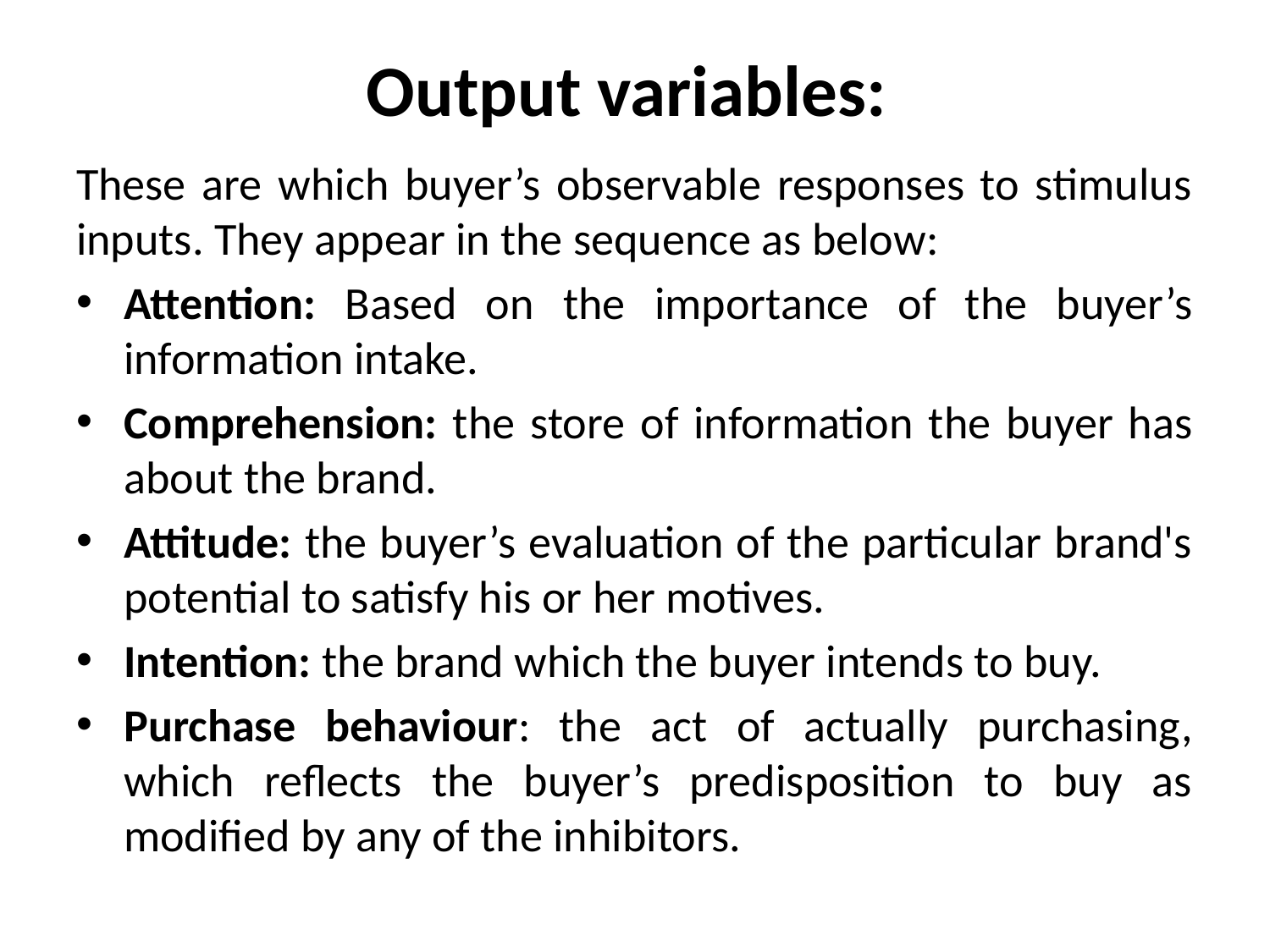

# Output variables:
These are which buyer’s observable responses to stimulus inputs. They appear in the sequence as below:
Attention: Based on the importance of the buyer’s information intake.
Comprehension: the store of information the buyer has about the brand.
Attitude: the buyer’s evaluation of the particular brand's potential to satisfy his or her motives.
Intention: the brand which the buyer intends to buy.
Purchase behaviour: the act of actually purchasing, which reflects the buyer’s predisposition to buy as modified by any of the inhibitors.